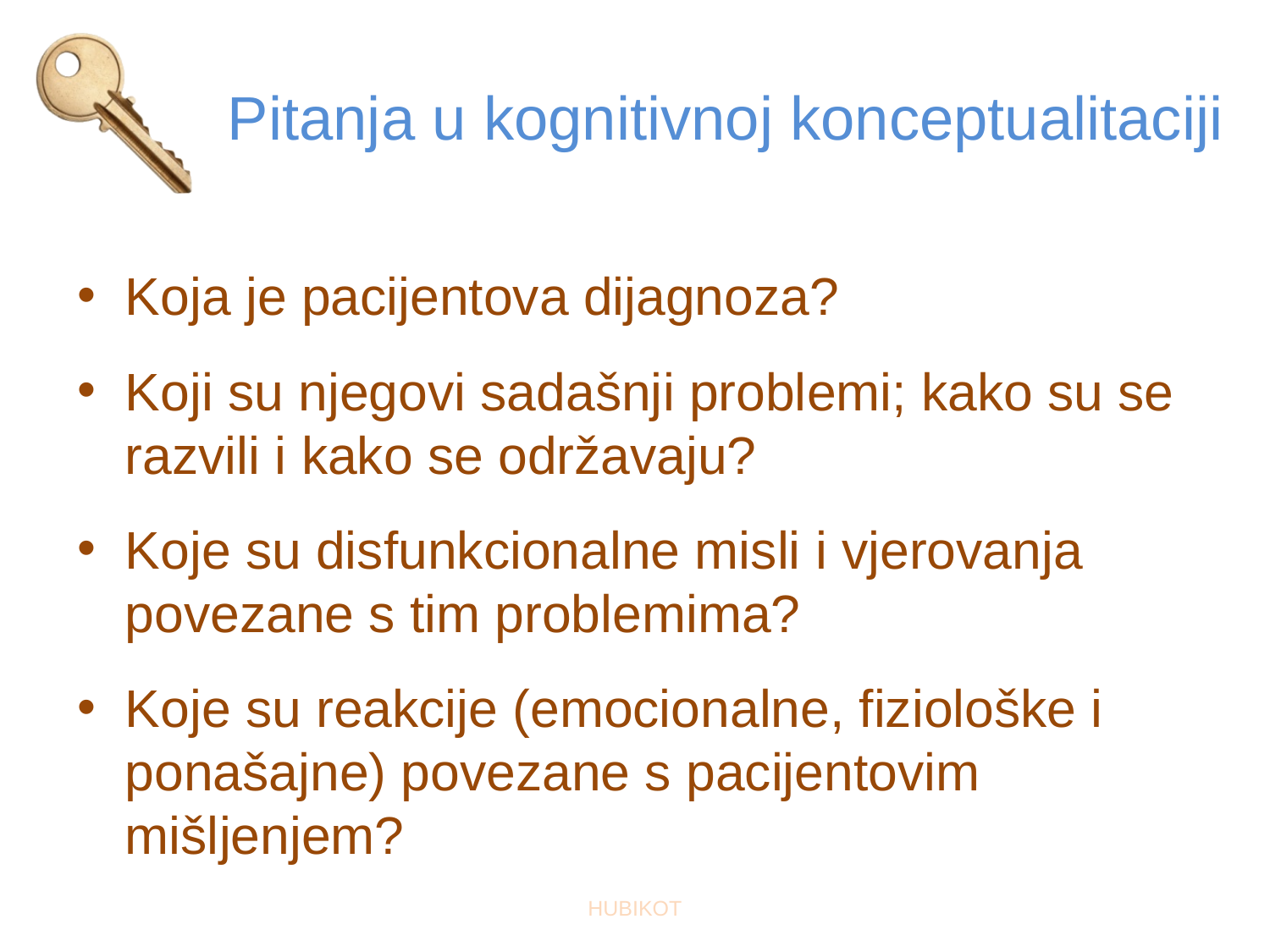

# Pitanja u kognitivnoj konceptualitaciji
Koja je pacijentova dijagnoza?
Koji su njegovi sadašnji problemi; kako su se razvili i kako se održavaju?
Koje su disfunkcionalne misli i vjerovanja povezane s tim problemima?
Koje su reakcije (emocionalne, fiziološke i ponašajne) povezane s pacijentovim mišljenjem?

HUBIKOT